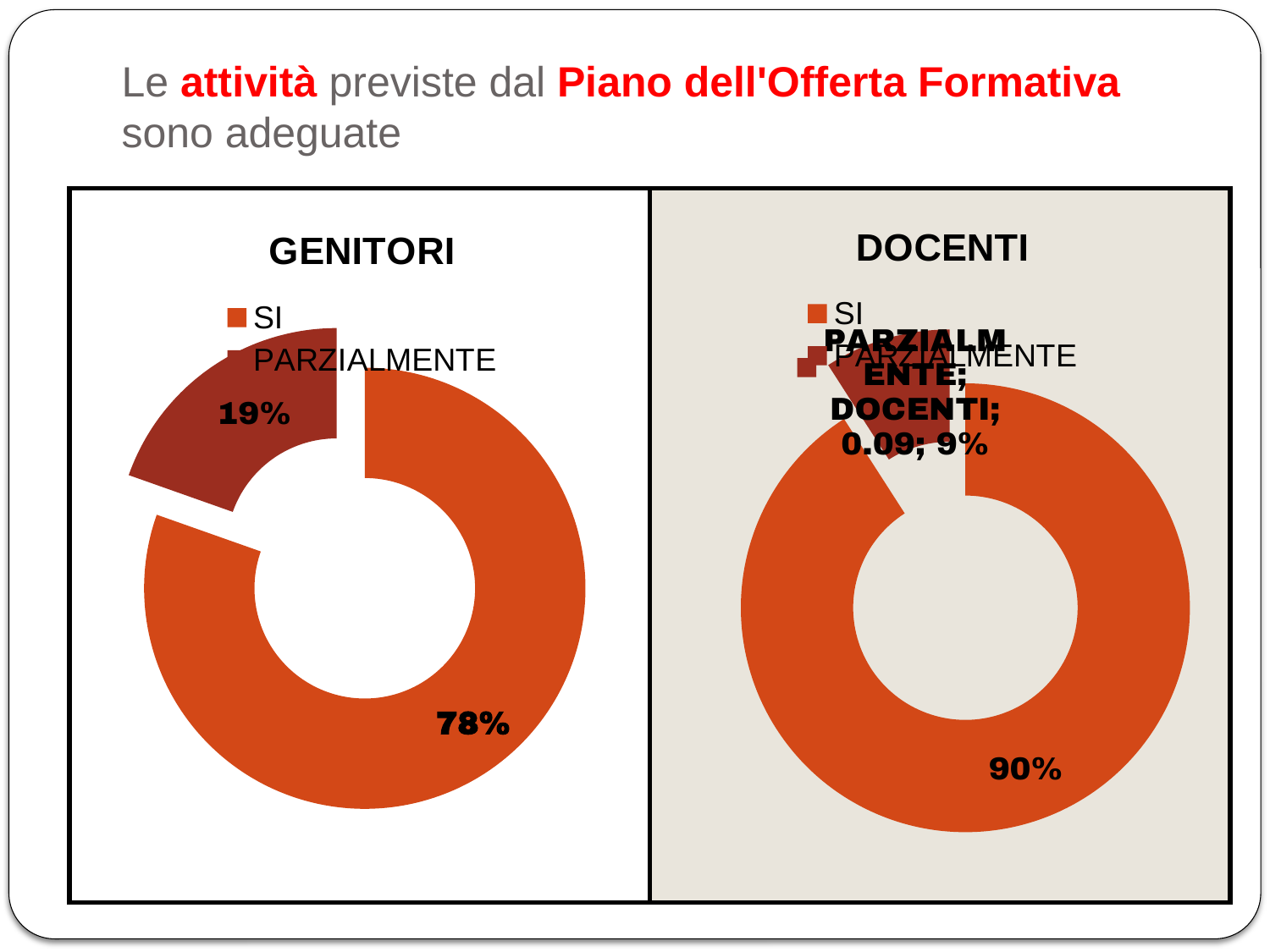

# Le attività previste dal Piano dell'Offerta Formativa sono adeguate
|  |  |
| --- | --- |

### Chart:

| Category | DOCENTI |
|---|---|
| SI | 0.9 |
| PARZIALMENTE | 0.09000000000000002 |

### Chart:

| Category | GENITORI |
|---|---|
| SI | 0.78 |
| PARZIALMENTE | 0.19 |